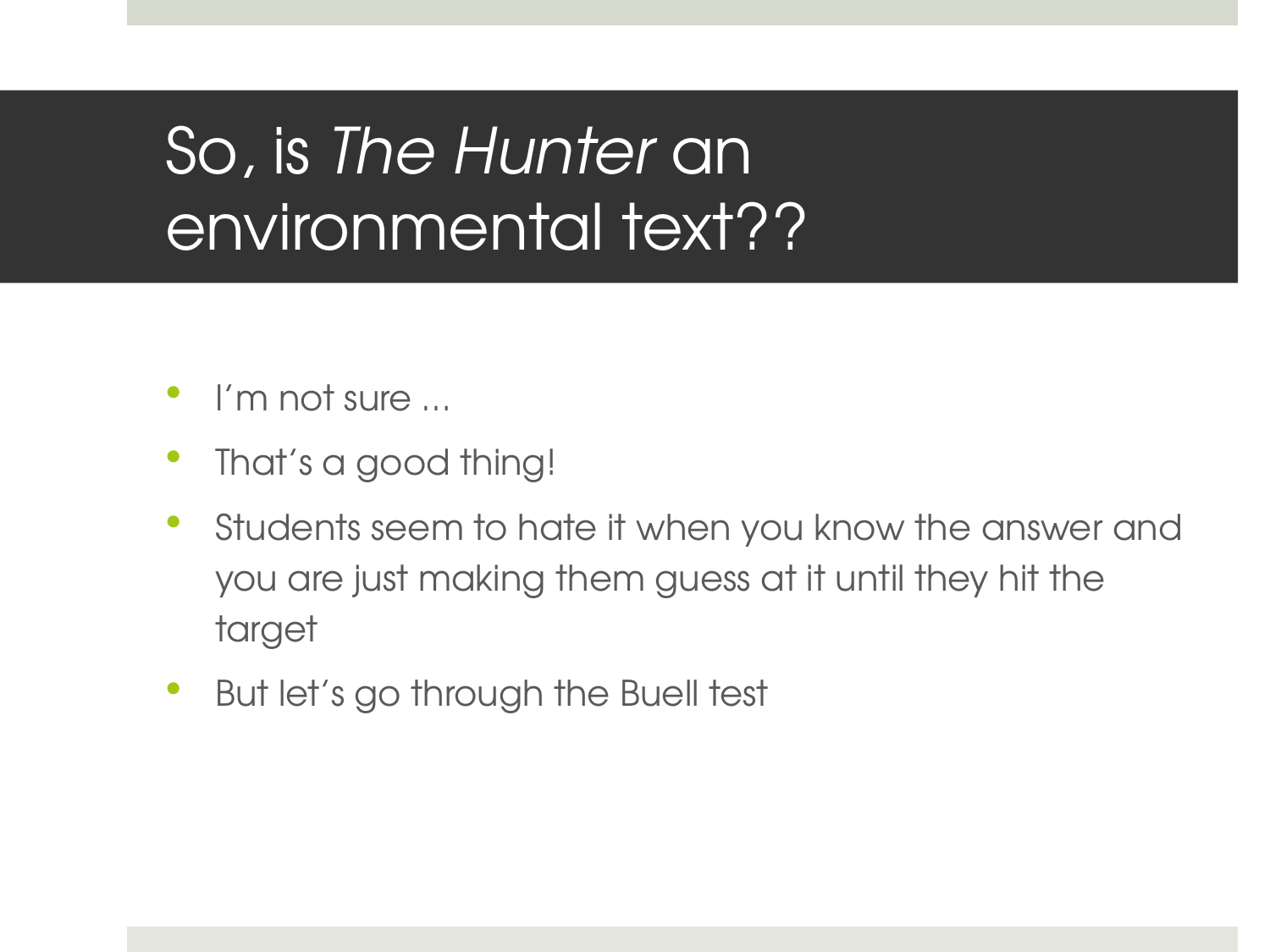

# So, is The Hunter an environmental text??
I’m not sure …
That’s a good thing!
Students seem to hate it when you know the answer and you are just making them guess at it until they hit the target
But let’s go through the Buell test